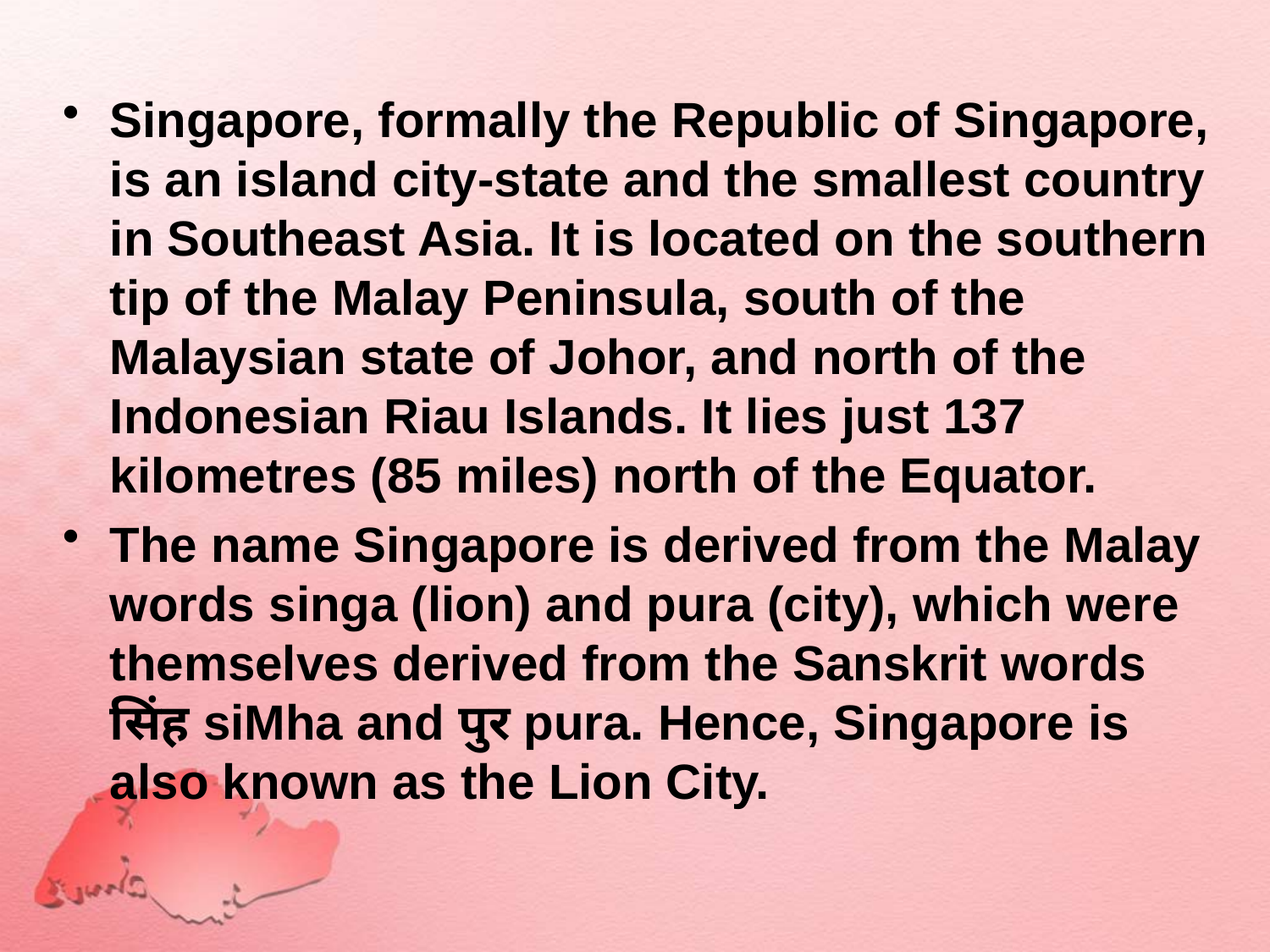

Singapore, formally the Republic of Singapore, is an island city-state and the smallest country in Southeast Asia. It is located on the southern tip of the Malay Peninsula, south of the Malaysian state of Johor, and north of the Indonesian Riau Islands. It lies just 137 kilometres (85 miles) north of the Equator.
The name Singapore is derived from the Malay words singa (lion) and pura (city), which were themselves derived from the Sanskrit words सिंह siMha and पुर pura. Hence, Singapore is also known as the Lion City.